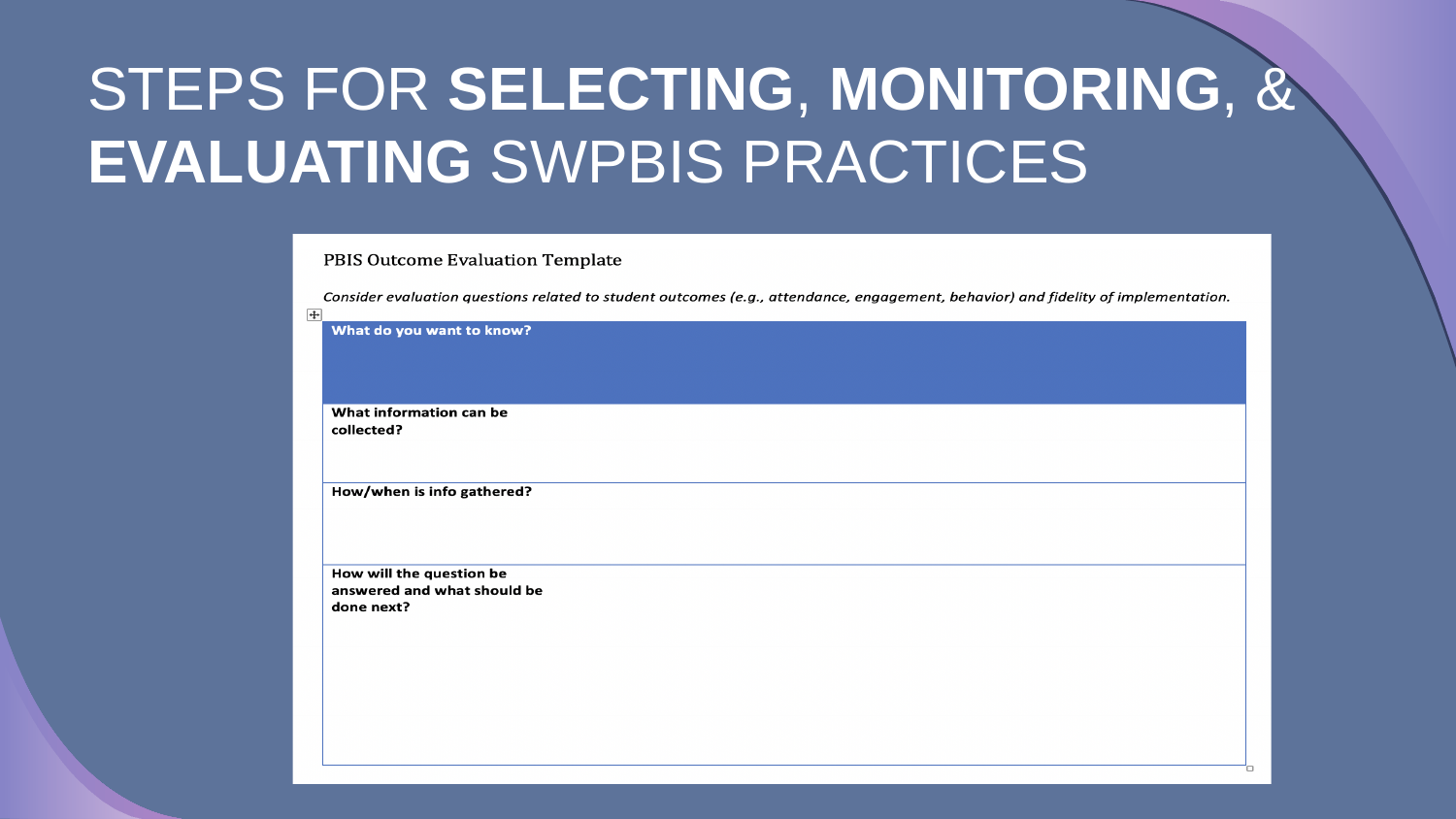

STEPS FOR SELECTING, MONITORING, & EVALUATING SWPBIS PRACTICES

#